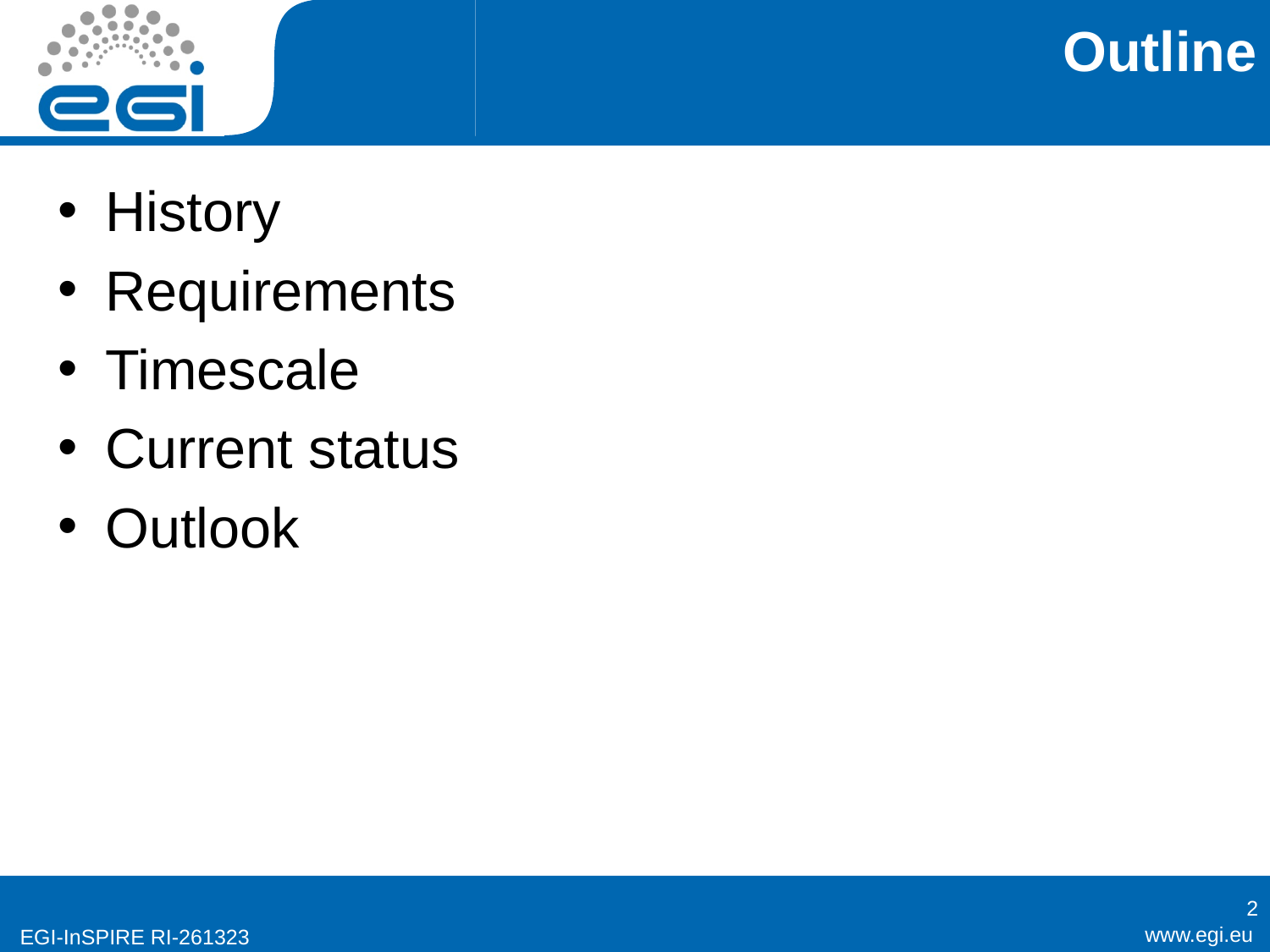

# Outline
History
Requirements
Timescale
Current status
Outlook
2